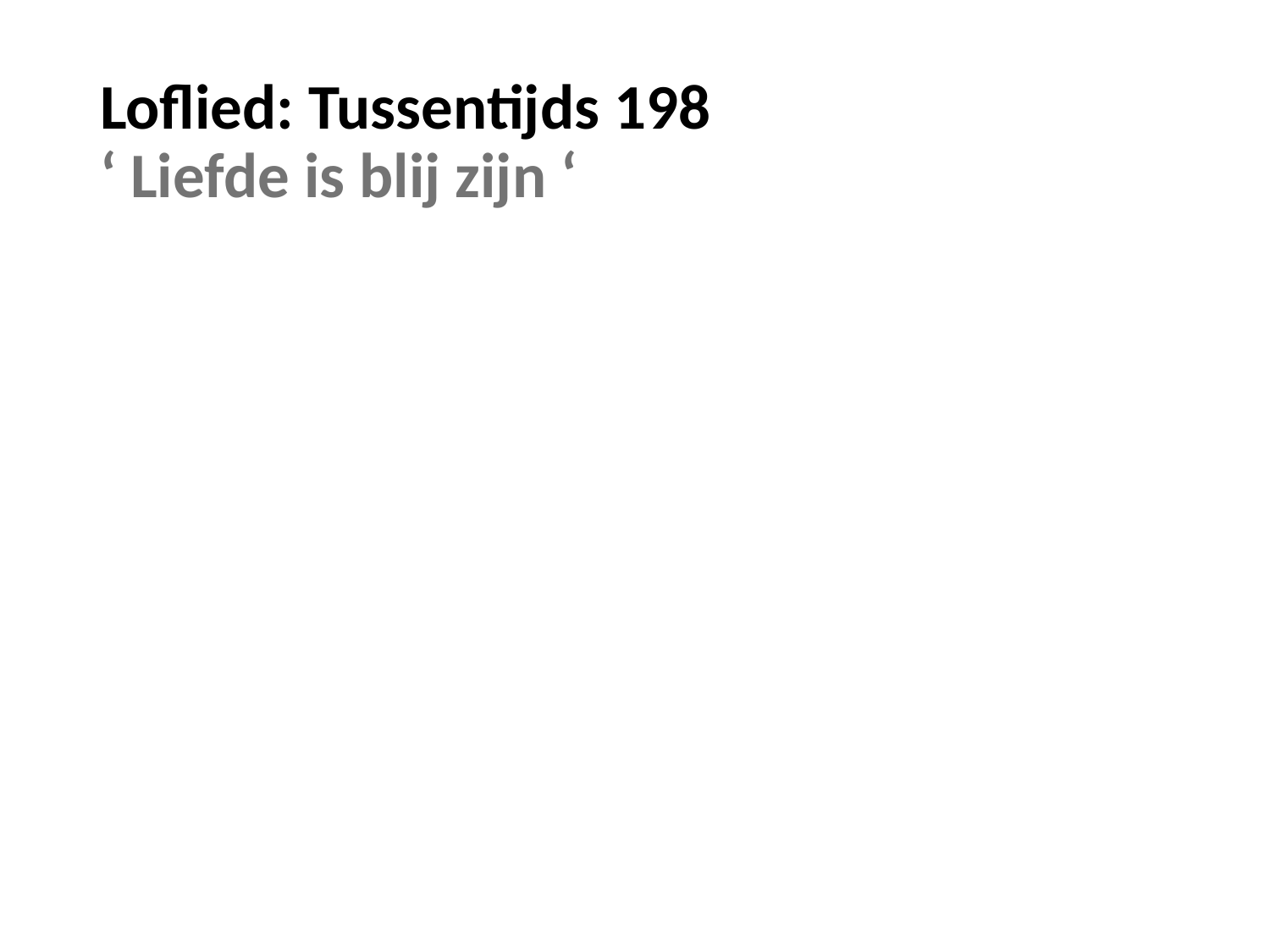

# Loflied: Tussentijds 198 ‘ Liefde is blij zijn ‘